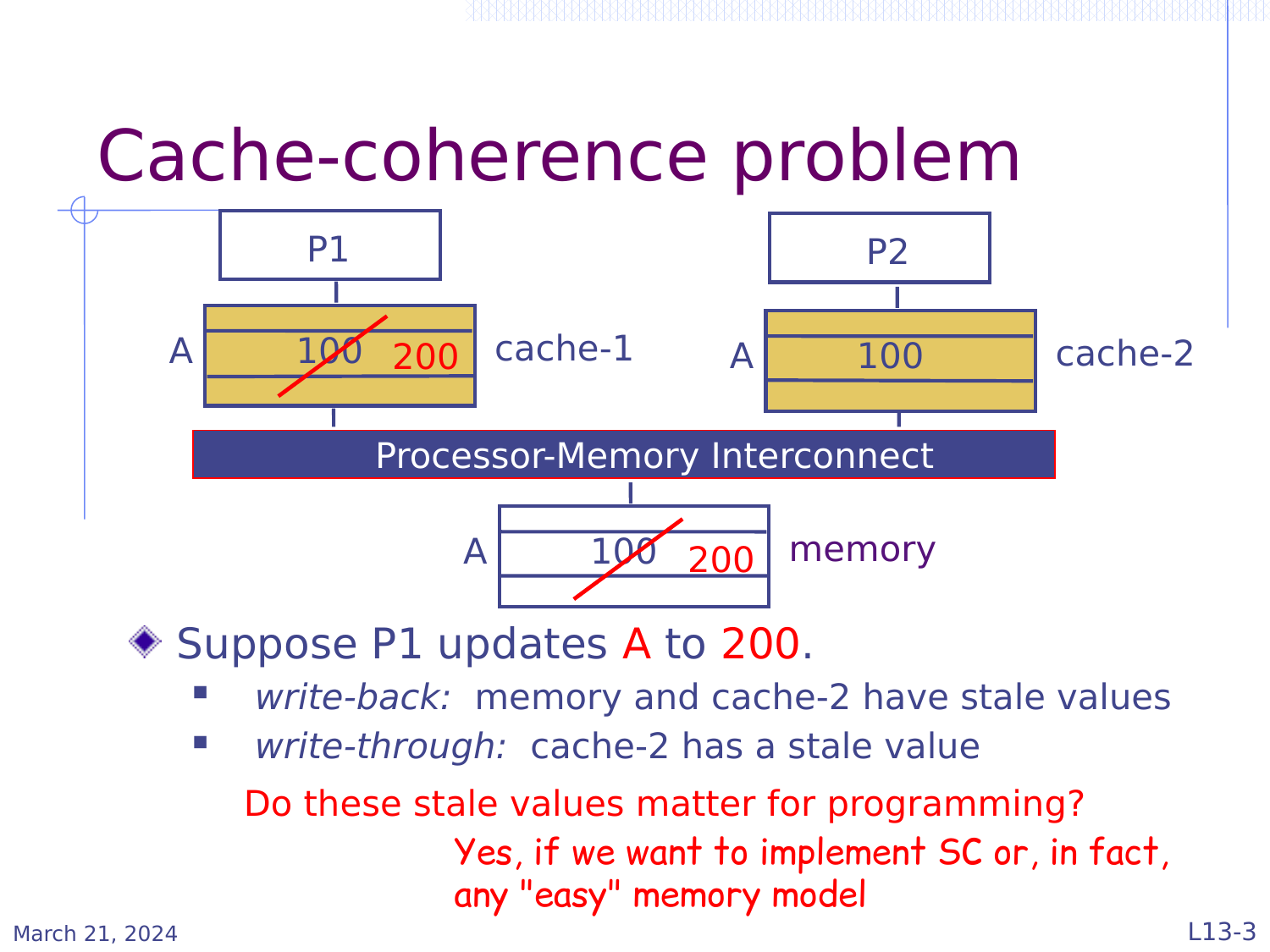

# Cache-coherence problem

P1
P2

cache-1
A	100
cache-2
A	100

Processor-Memory Interconnect

memory
A	100

200
200
Suppose P1 updates A to 200.
  write-back:  memory and cache-2 have stale values
  write-through:  cache-2 has a stale value
Do these stale values matter for programming?
Yes, if we want to implement SC or, in fact, any "easy" memory model
March 21, 2024
L13-3